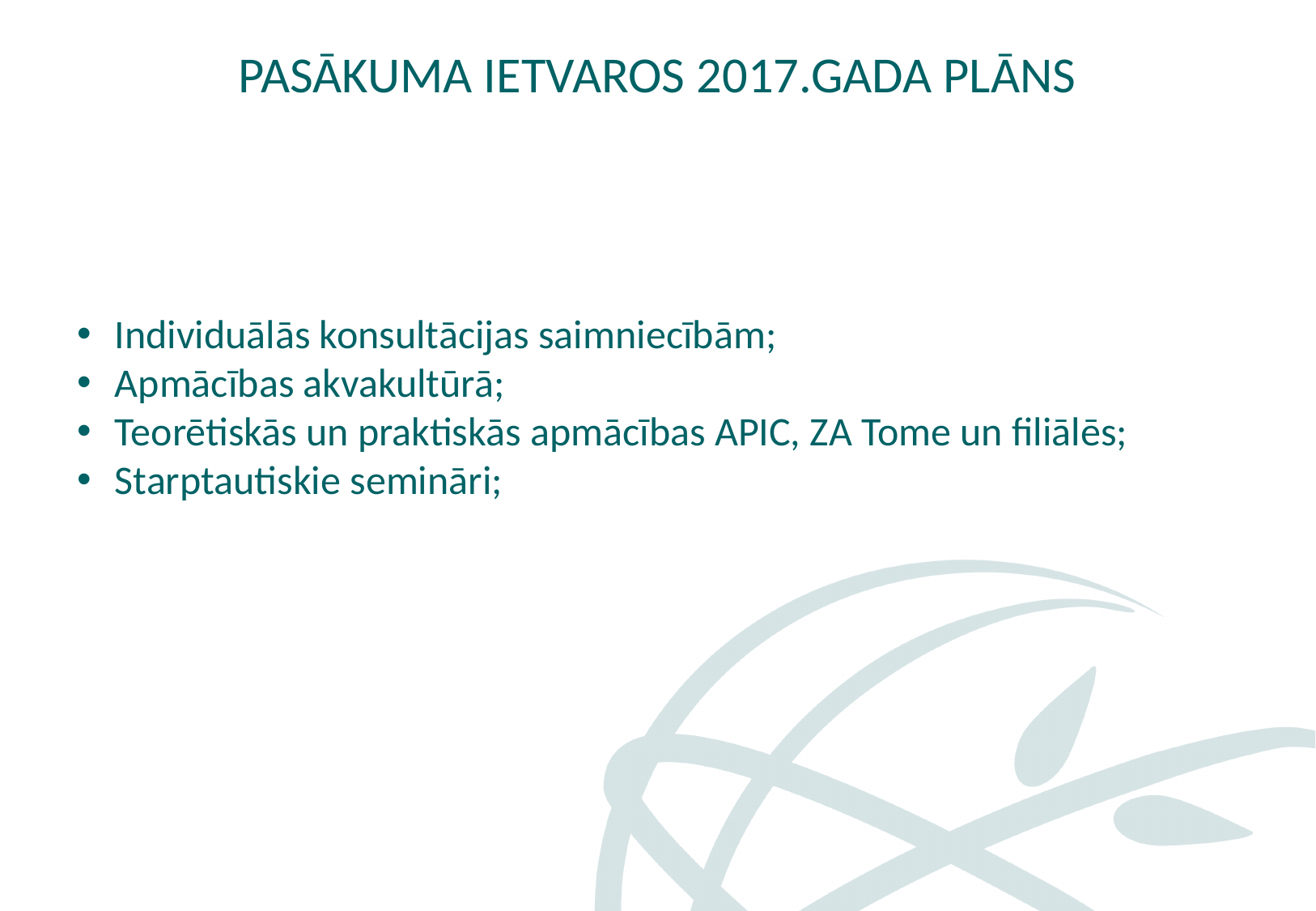

# Pasākuma ietvaros 2017.gada plāns
Individuālās konsultācijas saimniecībām;
Apmācības akvakultūrā;
Teorētiskās un praktiskās apmācības APIC, ZA Tome un filiālēs;
Starptautiskie semināri;